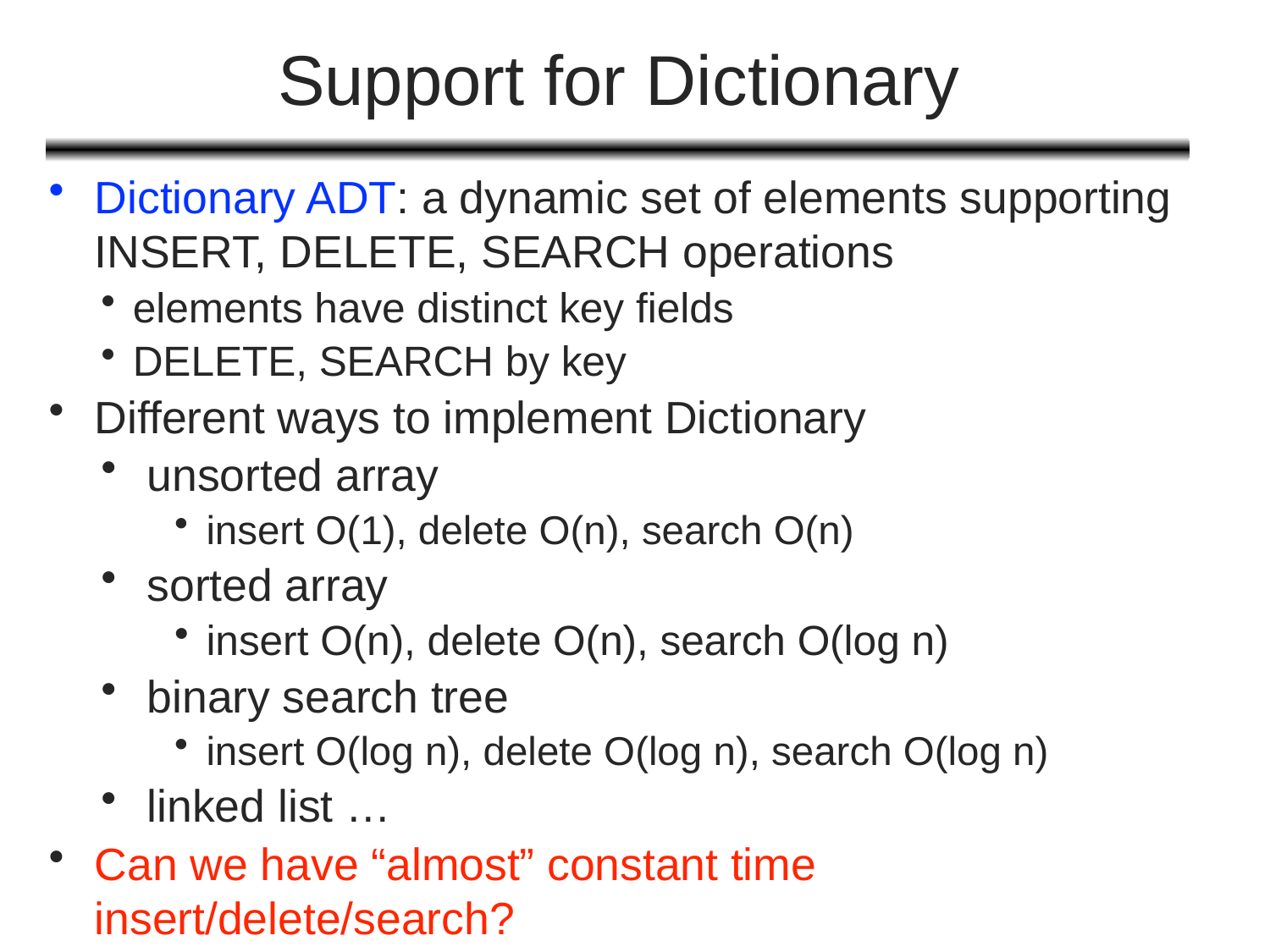

# Support for Dictionary
Dictionary ADT: a dynamic set of elements supporting INSERT, DELETE, SEARCH operations
elements have distinct key fields
DELETE, SEARCH by key
Different ways to implement Dictionary
unsorted array
insert O(1), delete O(n), search O(n)
sorted array
insert O(n), delete O(n), search O(log n)
binary search tree
insert O(log n), delete O(log n), search O(log n)
linked list …
Can we have “almost” constant time insert/delete/search?
3